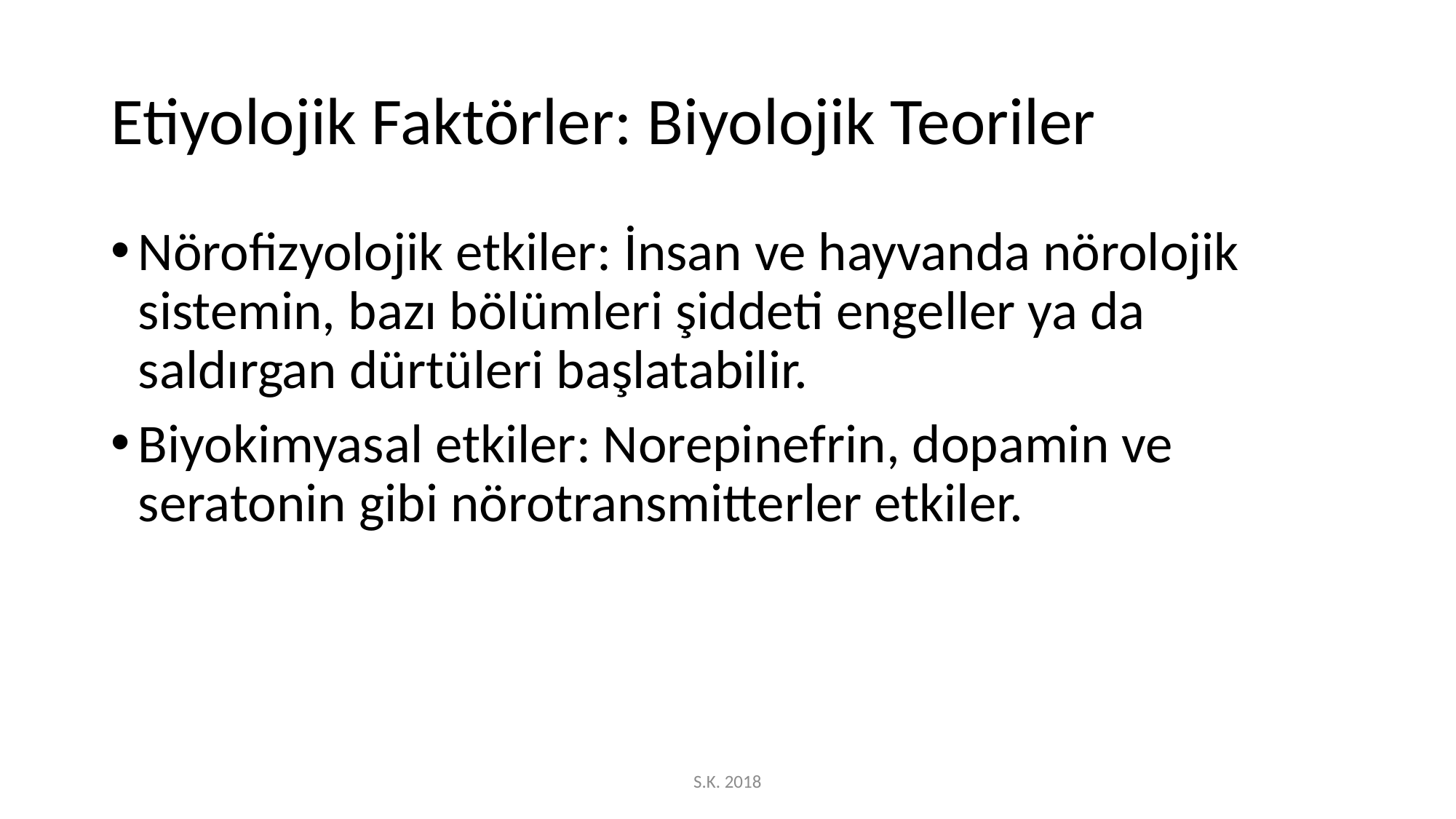

# Etiyolojik Faktörler: Biyolojik Teoriler
Nörofizyolojik etkiler: İnsan ve hayvanda nörolojik sistemin, bazı bölümleri şiddeti engeller ya da saldırgan dürtüleri başlatabilir.
Biyokimyasal etkiler: Norepinefrin, dopamin ve seratonin gibi nörotransmitterler etkiler.
S.K. 2018